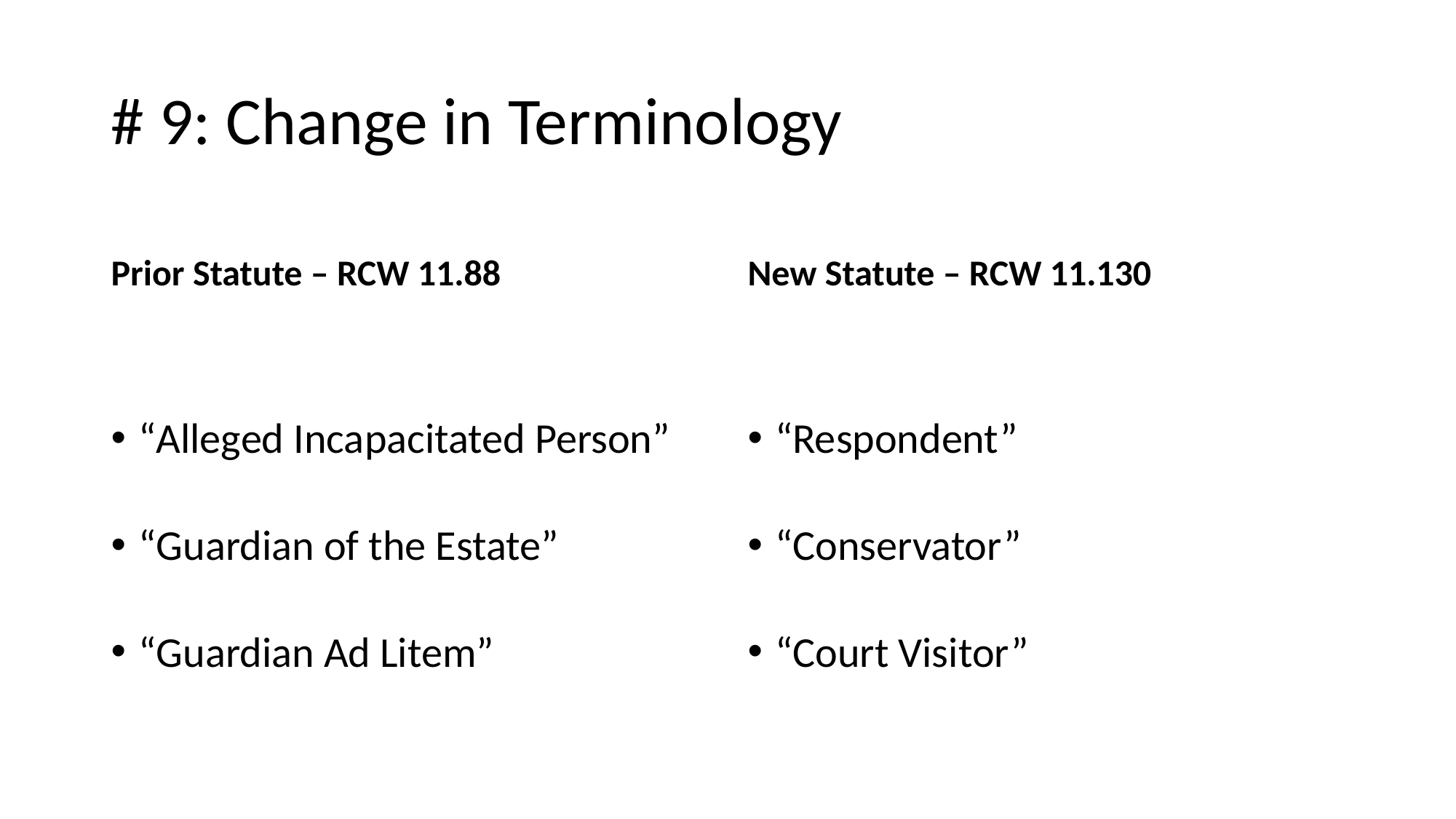

# # 9: Change in Terminology
Prior Statute – RCW 11.88
New Statute – RCW 11.130

“Alleged Incapacitated Person”
“Guardian of the Estate”
“Guardian Ad Litem”

“Respondent”
“Conservator”
“Court Visitor”